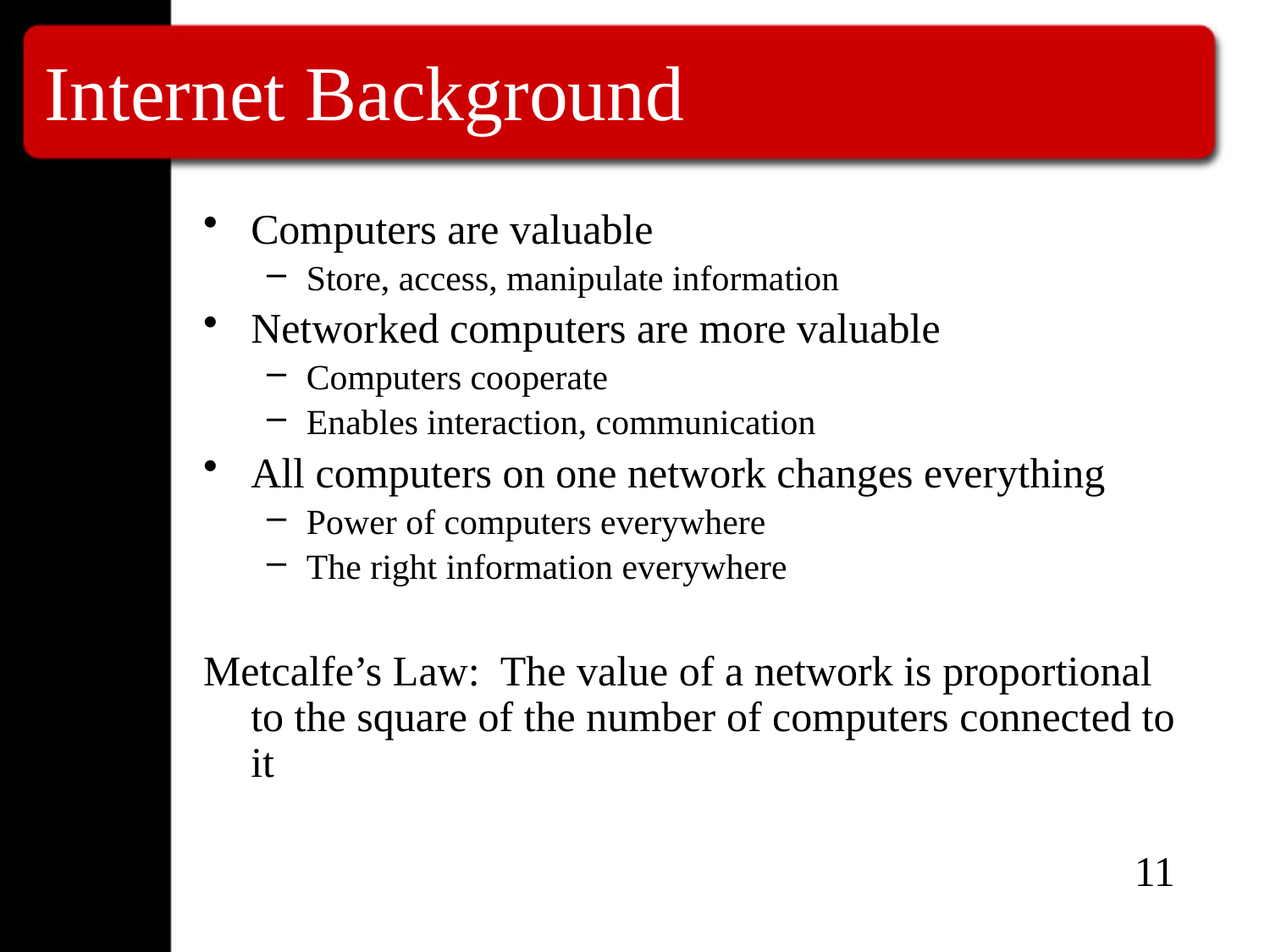

# Internet Background
Computers are valuable
Store, access, manipulate information
Networked computers are more valuable
Computers cooperate
Enables interaction, communication
All computers on one network changes everything
Power of computers everywhere
The right information everywhere

Metcalfe’s Law:  The value of a network is proportional to the square of the number of computers connected to it